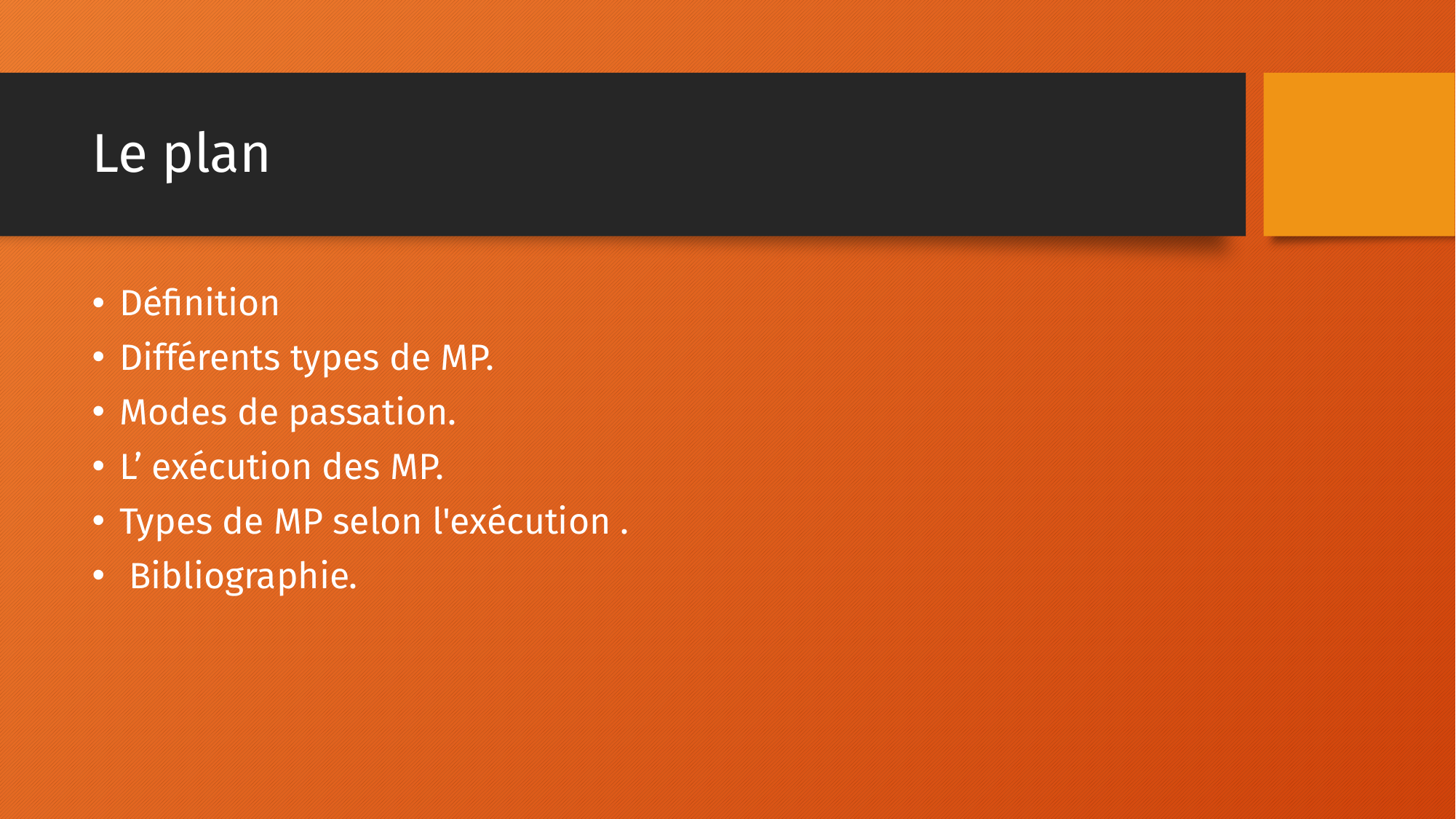

# Le plan
Définition
Différents types de MP.
Modes de passation.
L’ exécution des MP.
Types de MP selon l'exécution .
 Bibliographie.